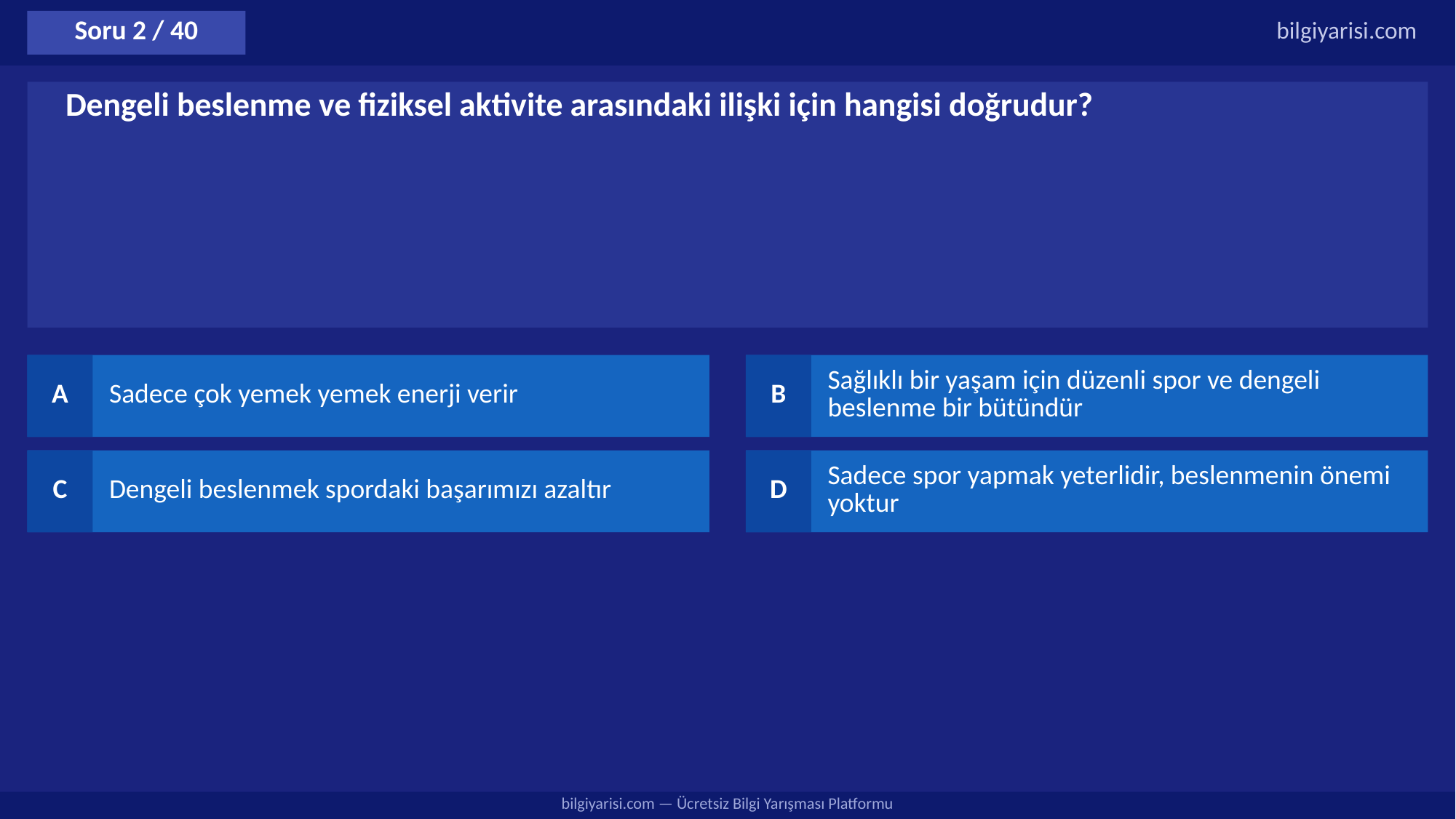

Soru 2 / 40
bilgiyarisi.com

Dengeli beslenme ve fiziksel aktivite arasındaki ilişki için hangisi doğrudur?

A
Sadece çok yemek yemek enerji verir

B
Sağlıklı bir yaşam için düzenli spor ve dengeli beslenme bir bütündür

C
Dengeli beslenmek spordaki başarımızı azaltır

D
Sadece spor yapmak yeterlidir, beslenmenin önemi yoktur
bilgiyarisi.com — Ücretsiz Bilgi Yarışması Platformu